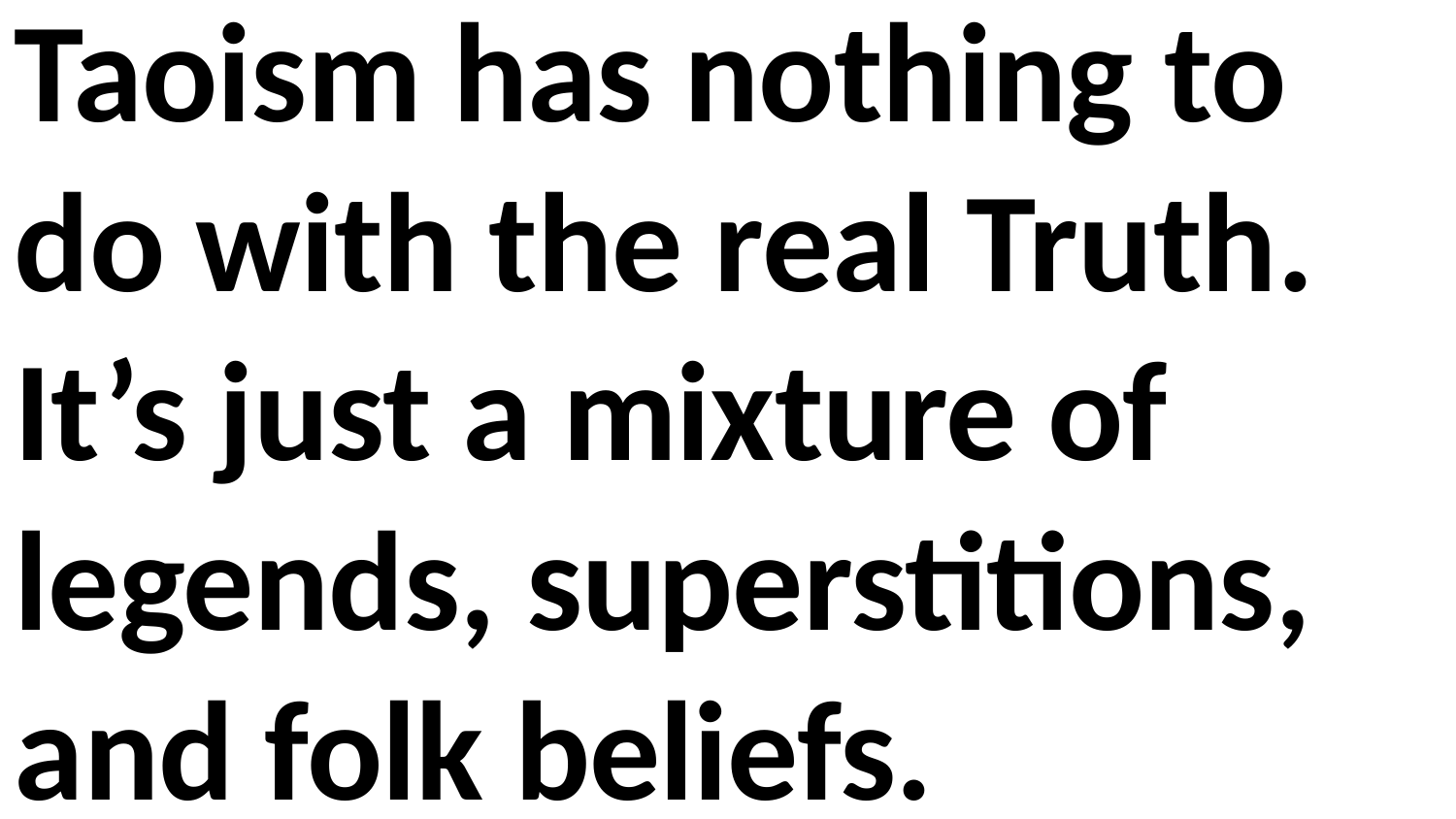

Taoism has nothing to do with the real Truth.  It’s just a mixture of legends, superstitions, and folk beliefs.